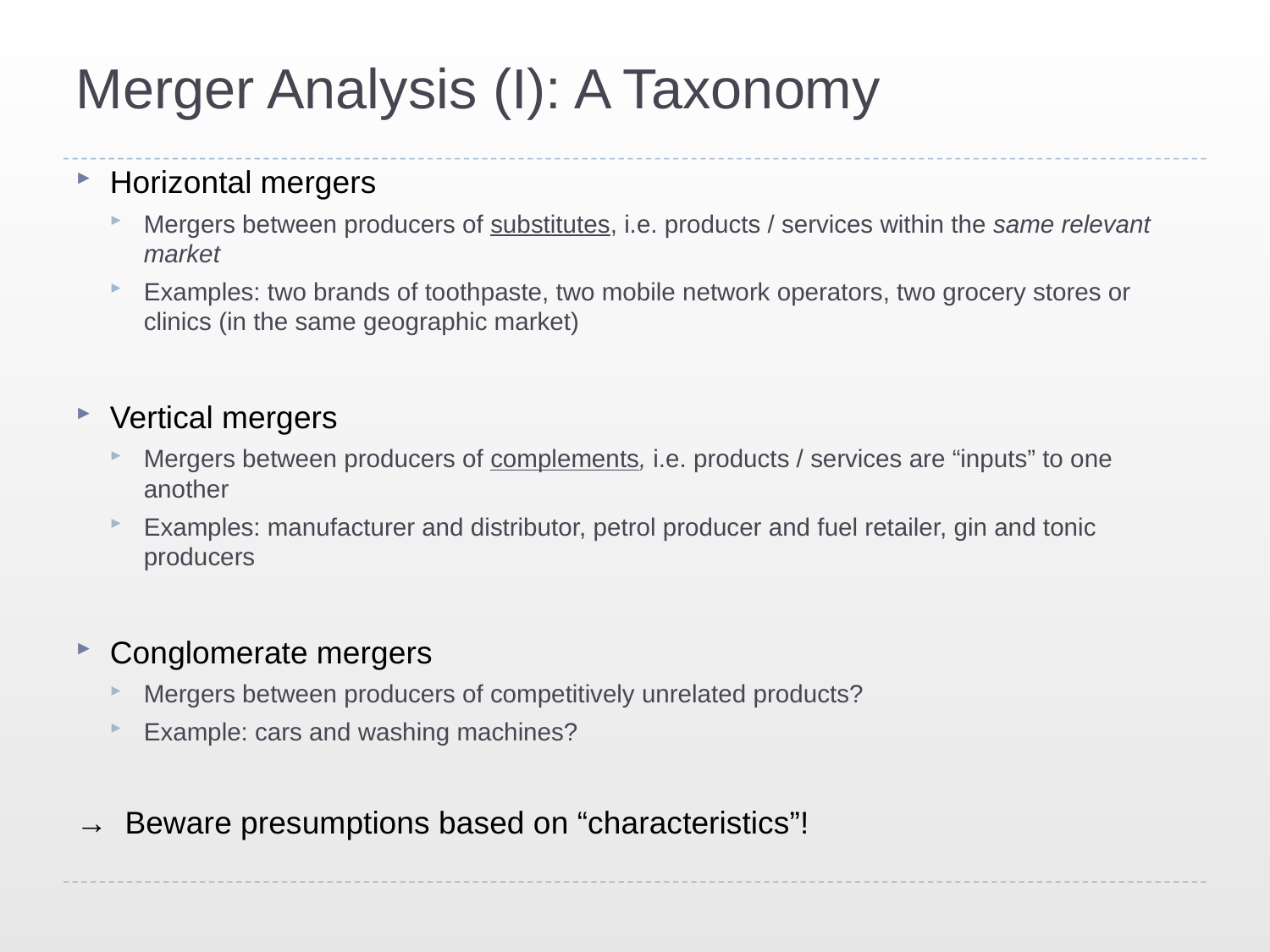

# Merger Analysis (I): A Taxonomy
Horizontal mergers
Mergers between producers of substitutes, i.e. products / services within the same relevant market
Examples: two brands of toothpaste, two mobile network operators, two grocery stores or clinics (in the same geographic market)

Vertical mergers
Mergers between producers of complements, i.e. products / services are “inputs” to one another
Examples: manufacturer and distributor, petrol producer and fuel retailer, gin and tonic producers

Conglomerate mergers
Mergers between producers of competitively unrelated products?
Example: cars and washing machines?

→  Beware presumptions based on “characteristics”!